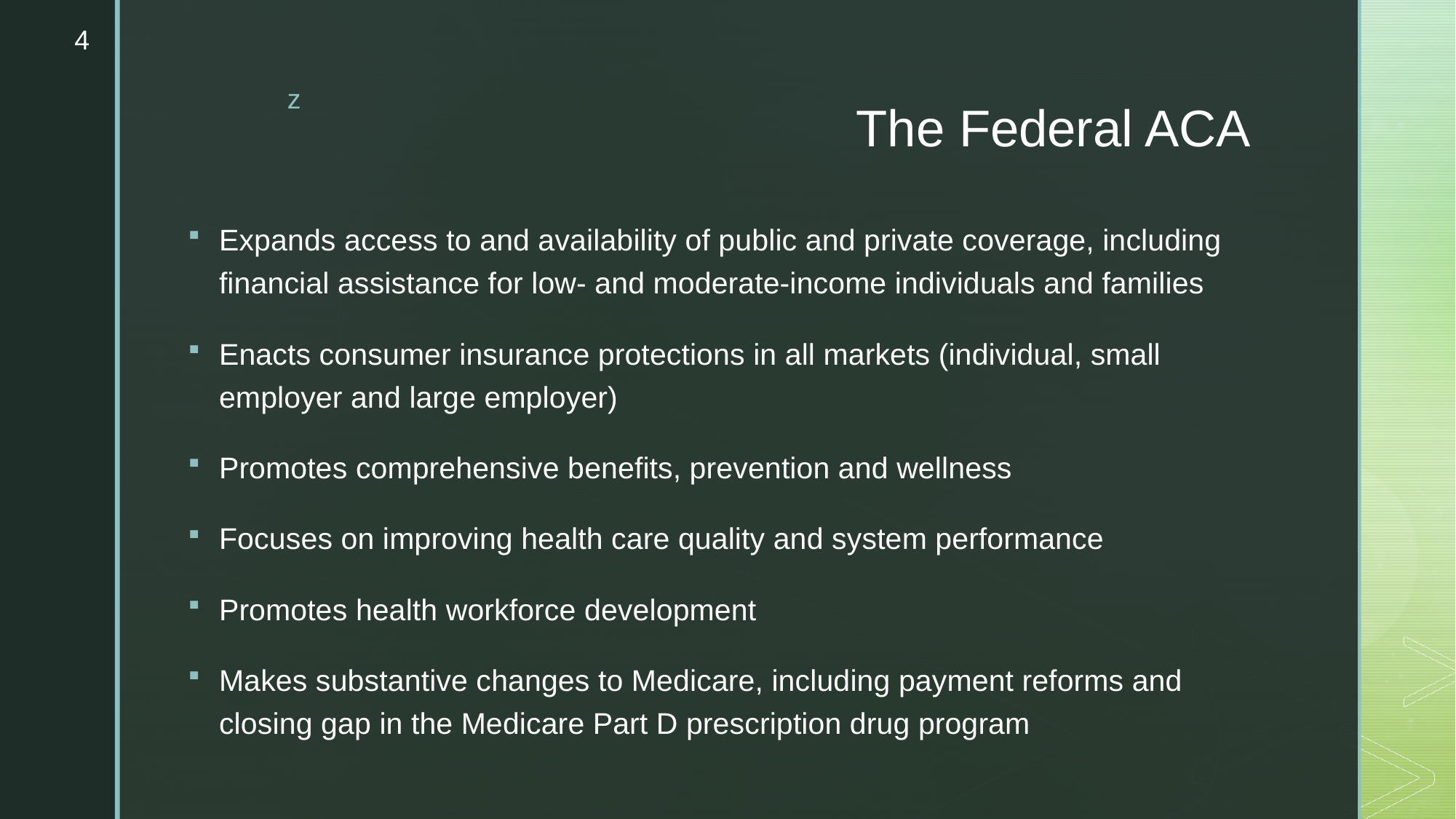

4
# The Federal ACA
Expands access to and availability of public and private coverage, including financial assistance for low- and moderate-income individuals and families
Enacts consumer insurance protections in all markets (individual, small employer and large employer)
Promotes comprehensive benefits, prevention and wellness
Focuses on improving health care quality and system performance
Promotes health workforce development
Makes substantive changes to Medicare, including payment reforms and closing gap in the Medicare Part D prescription drug program